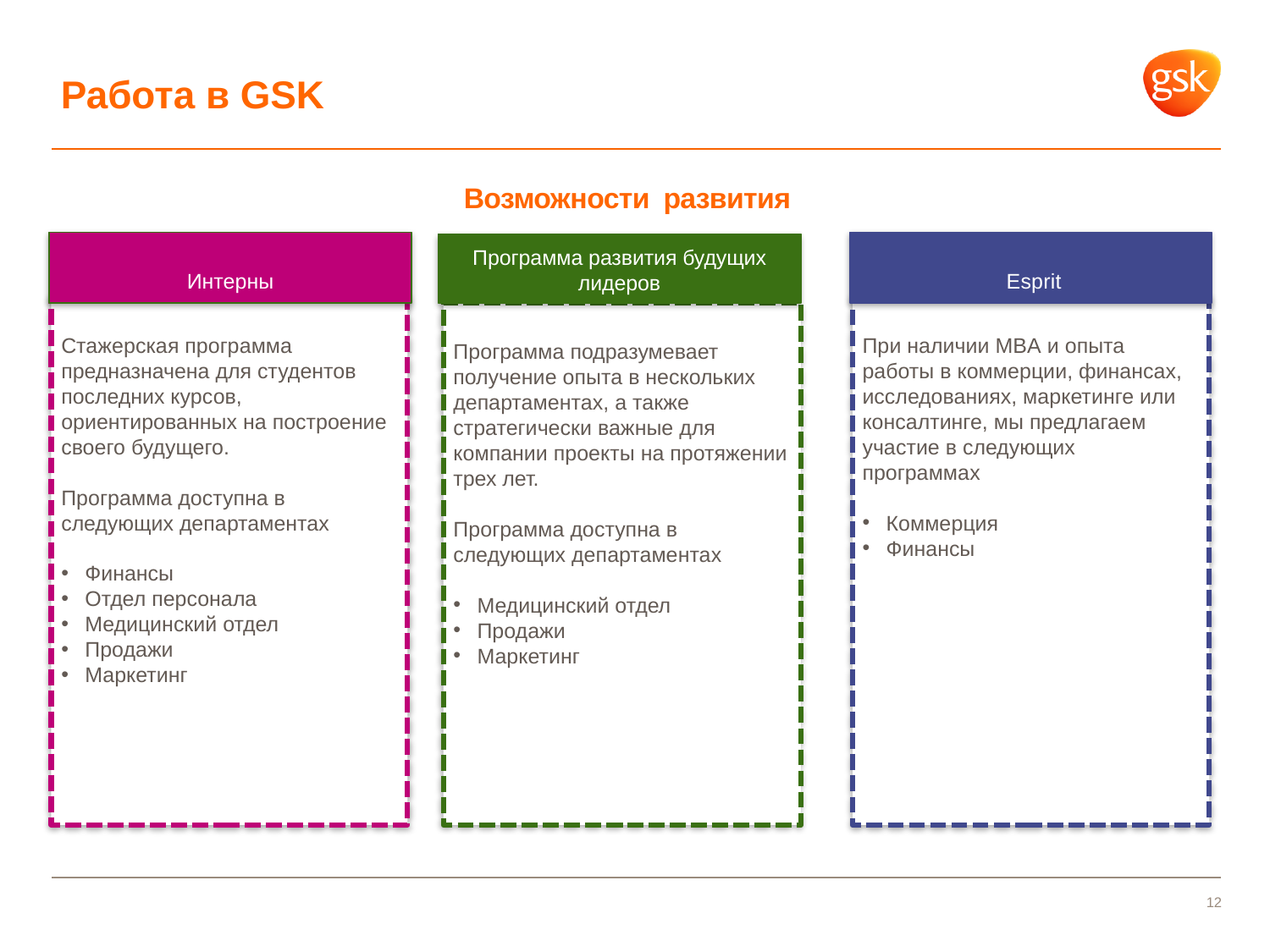

Работа в GSK
Возможности развития

Интерны

 Esprit

Программа развития будущих лидеров

Стажерская программа предназначена для студентов последних курсов, ориентированных на построение своего будущего.

Программа доступна в следующих департаментах

Финансы
Отдел персонала
Медицинский отдел
Продажи
Маркетинг

При наличии MBA и опыта работы в коммерции, финансах, исследованиях, маркетинге или консалтинге, мы предлагаем участие в следующих программах

Коммерция
Финансы

Программа подразумевает получение опыта в нескольких департаментах, а также стратегически важные для компании проекты на протяжении трех лет.

Программа доступна в следующих департаментах

Медицинский отдел
Продажи
Маркетинг

Каждый день компания производит более 2 млн. доз 11 педиатрических и взрослывакцин. Освоен выпуск 13 педиатрических и взрослых вакцин GSK 12

12